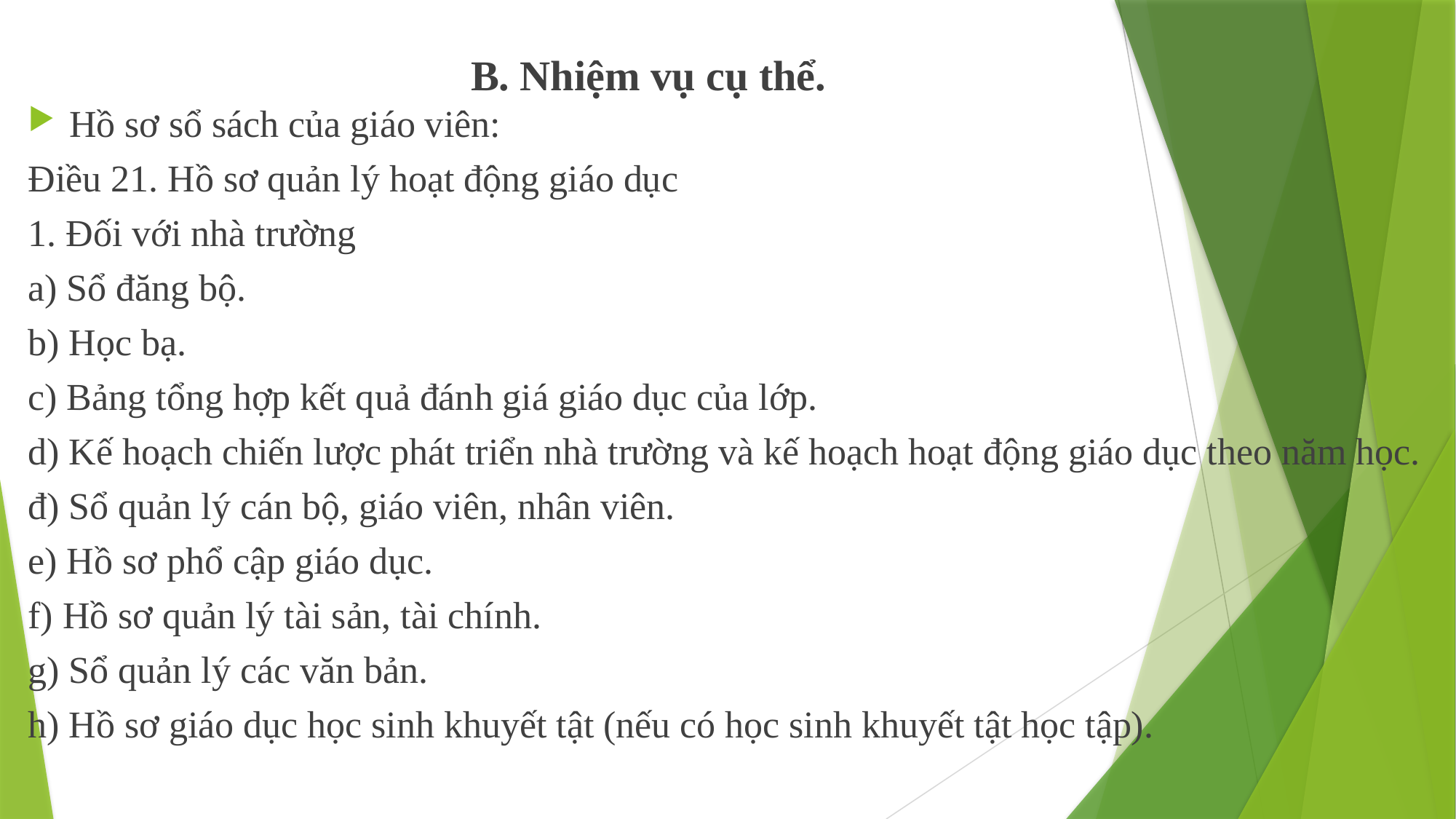

B. Nhiệm vụ cụ thể.
Hồ sơ sổ sách của giáo viên:
Điều 21. Hồ sơ quản lý hoạt động giáo dục
1. Đối với nhà trường
a) Sổ đăng bộ.
b) Học bạ.
c) Bảng tổng hợp kết quả đánh giá giáo dục của lớp.
d) Kế hoạch chiến lược phát triển nhà trường và kế hoạch hoạt động giáo dục theo năm học.
đ) Sổ quản lý cán bộ, giáo viên, nhân viên.
e) Hồ sơ phổ cập giáo dục.
f) Hồ sơ quản lý tài sản, tài chính.
g) Sổ quản lý các văn bản.
h) Hồ sơ giáo dục học sinh khuyết tật (nếu có học sinh khuyết tật học tập).